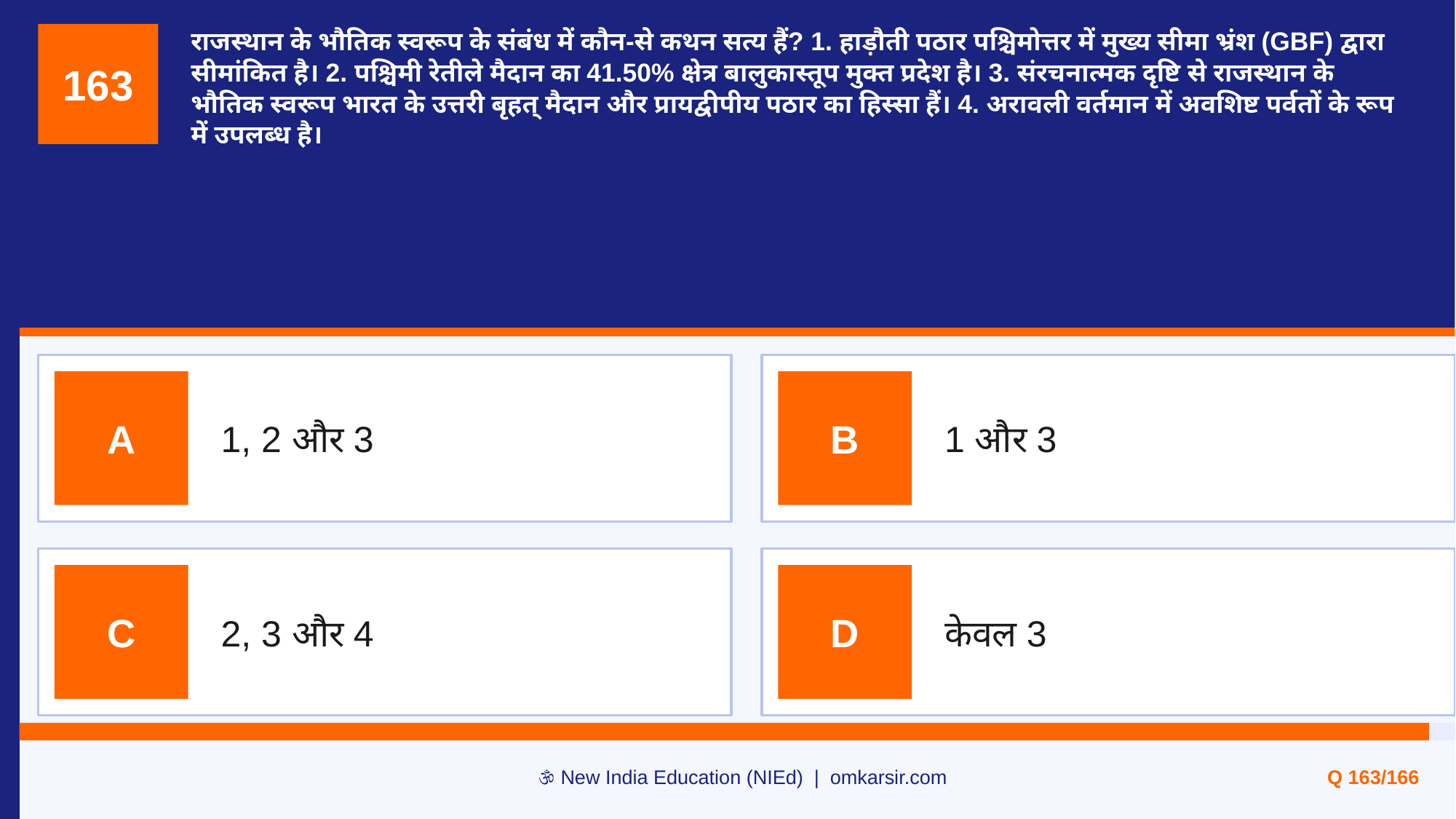

राजस्थान के भौतिक स्वरूप के संबंध में कौन-से कथन सत्य हैं? 1. हाड़ौती पठार पश्चिमोत्तर में मुख्य सीमा भ्रंश (GBF) द्वारा सीमांकित है। 2. पश्चिमी रेतीले मैदान का 41.50% क्षेत्र बालुकास्तूप मुक्त प्रदेश है। 3. संरचनात्मक दृष्टि से राजस्थान के भौतिक स्वरूप भारत के उत्तरी बृहत् मैदान और प्रायद्वीपीय पठार का हिस्सा हैं। 4. अरावली वर्तमान में अवशिष्ट पर्वतों के रूप में उपलब्ध है।
163

1, 2 और 3
1 और 3
A
B

2, 3 और 4
केवल 3
C
D

🕉️ New India Education (NIEd)  |  omkarsir.com
Q 163/166